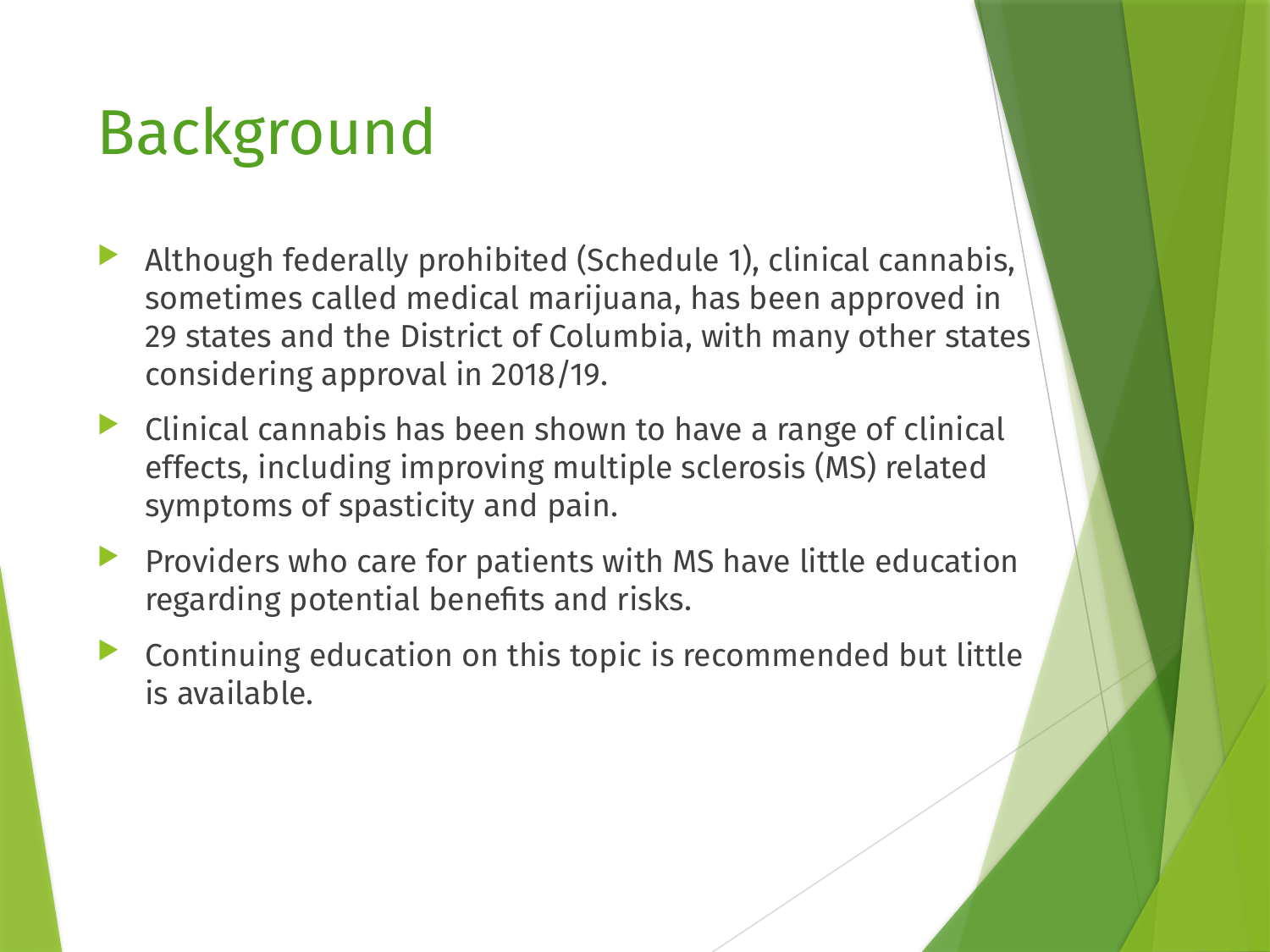

# Background
Although federally prohibited (Schedule 1), clinical cannabis, sometimes called medical marijuana, has been approved in 29 states and the District of Columbia, with many other states considering approval in 2018/19.
Clinical cannabis has been shown to have a range of clinical effects, including improving multiple sclerosis (MS) related symptoms of spasticity and pain.
Providers who care for patients with MS have little education regarding potential benefits and risks.
Continuing education on this topic is recommended but little is available.